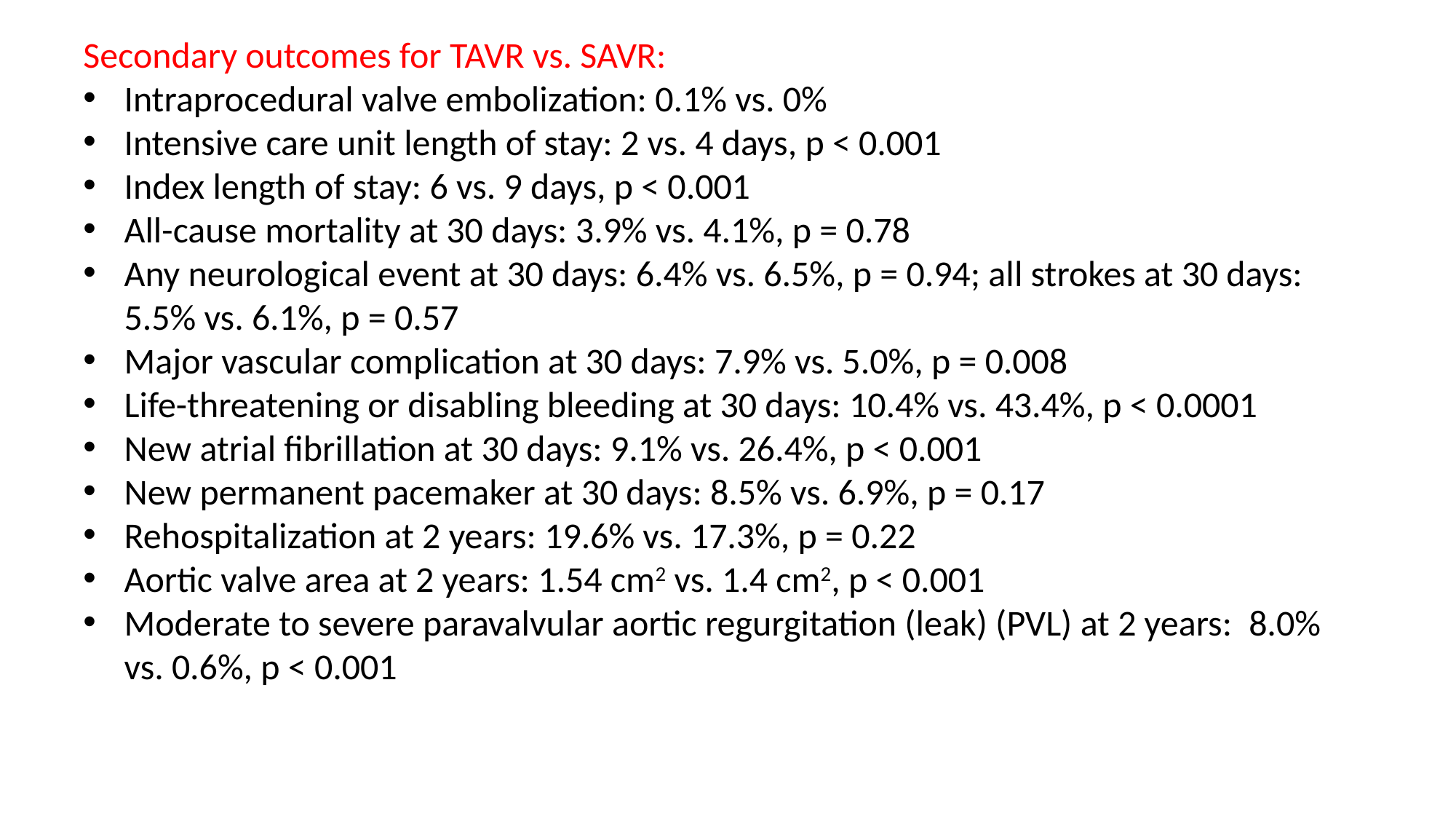

Secondary outcomes for TAVR vs. SAVR:
Intraprocedural valve embolization: 0.1% vs. 0%
Intensive care unit length of stay: 2 vs. 4 days, p < 0.001
Index length of stay: 6 vs. 9 days, p < 0.001
All-cause mortality at 30 days: 3.9% vs. 4.1%, p = 0.78
Any neurological event at 30 days: 6.4% vs. 6.5%, p = 0.94; all strokes at 30 days: 5.5% vs. 6.1%, p = 0.57
Major vascular complication at 30 days: 7.9% vs. 5.0%, p = 0.008
Life-threatening or disabling bleeding at 30 days: 10.4% vs. 43.4%, p < 0.0001
New atrial fibrillation at 30 days: 9.1% vs. 26.4%, p < 0.001
New permanent pacemaker at 30 days: 8.5% vs. 6.9%, p = 0.17
Rehospitalization at 2 years: 19.6% vs. 17.3%, p = 0.22
Aortic valve area at 2 years: 1.54 cm2 vs. 1.4 cm2, p < 0.001
Moderate to severe paravalvular aortic regurgitation (leak) (PVL) at 2 years:  8.0% vs. 0.6%, p < 0.001